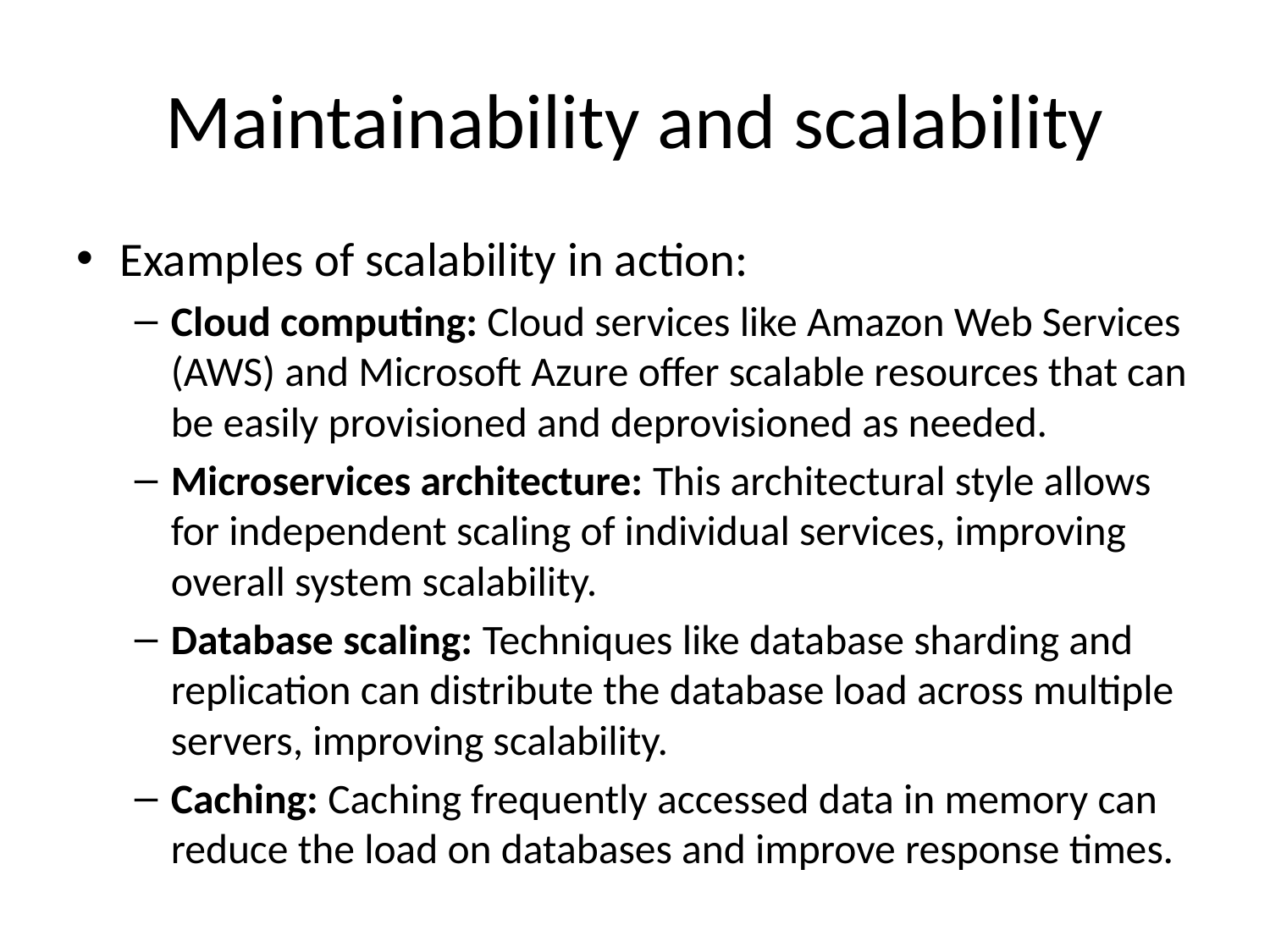

# Maintainability and scalability
Examples of scalability in action:
Cloud computing: Cloud services like Amazon Web Services (AWS) and Microsoft Azure offer scalable resources that can be easily provisioned and deprovisioned as needed.
Microservices architecture: This architectural style allows for independent scaling of individual services, improving overall system scalability.
Database scaling: Techniques like database sharding and replication can distribute the database load across multiple servers, improving scalability.
Caching: Caching frequently accessed data in memory can reduce the load on databases and improve response times.